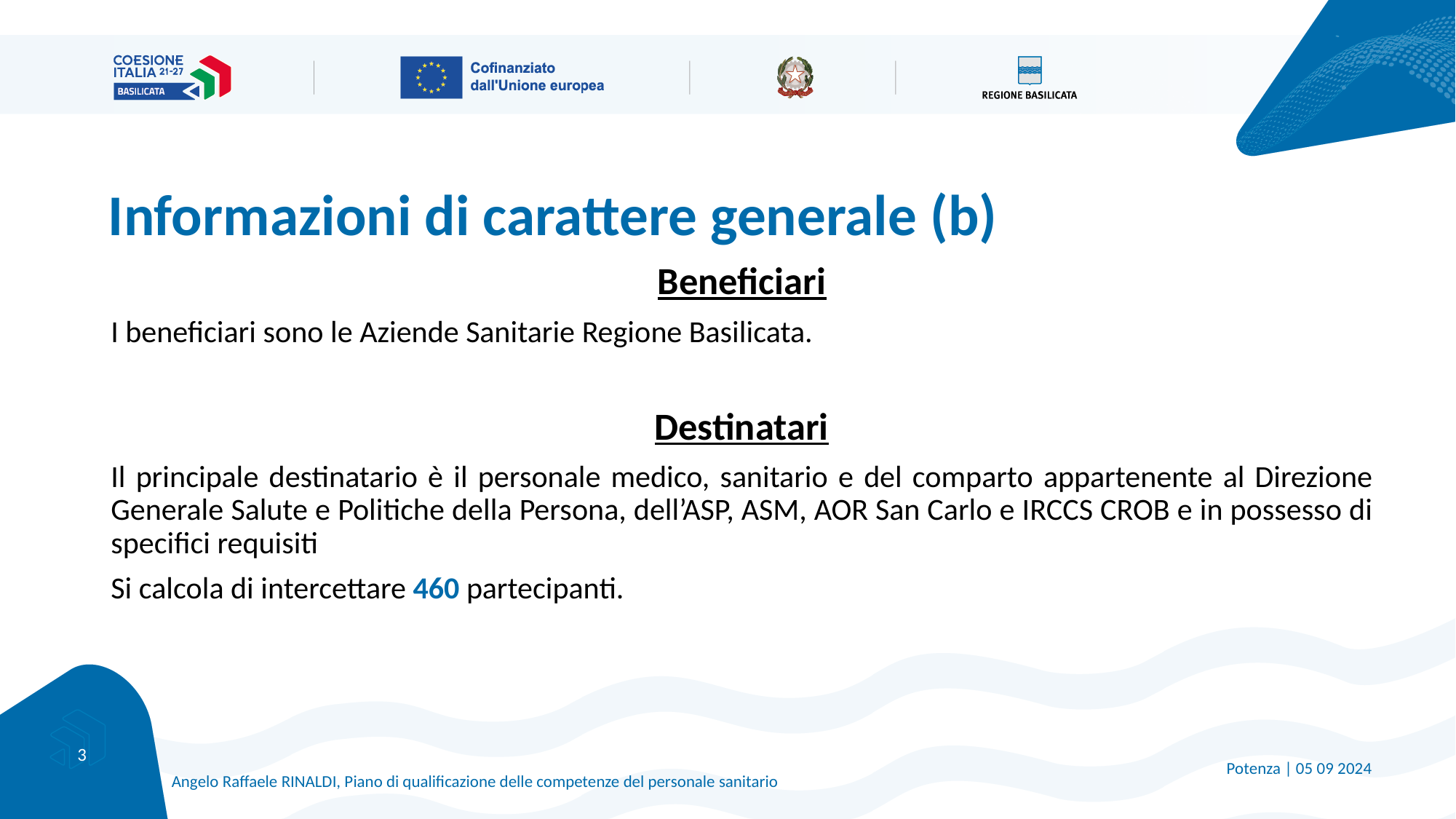

# Informazioni di carattere generale (b)
Beneficiari
I beneficiari sono le Aziende Sanitarie Regione Basilicata.

Destinatari
Il principale destinatario è il personale medico, sanitario e del comparto appartenente al Direzione Generale Salute e Politiche della Persona, dell’ASP, ASM, AOR San Carlo e IRCCS CROB e in possesso di specifici requisiti
Si calcola di intercettare 460 partecipanti.